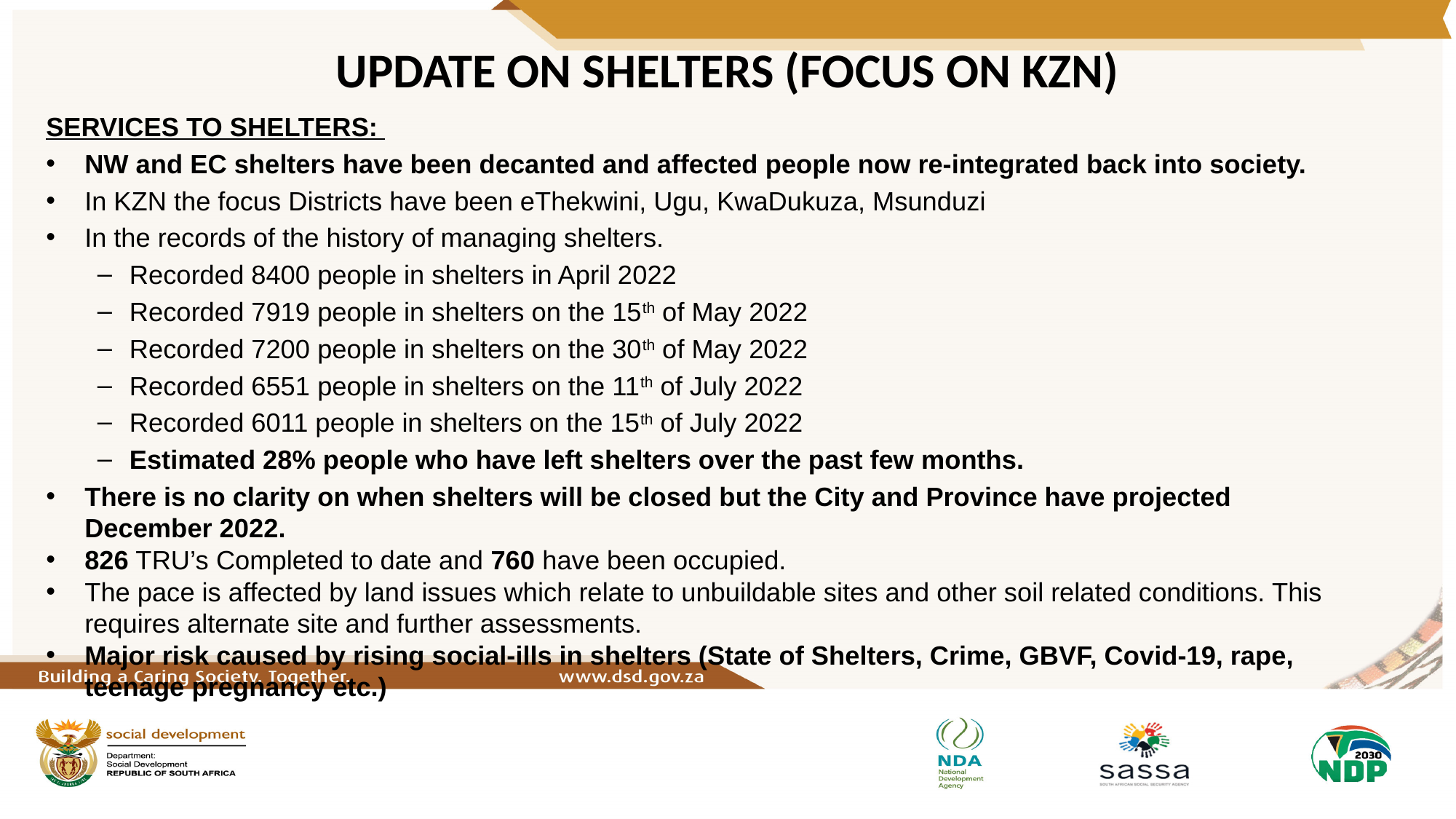

# UPDATE ON SHELTERS (FOCUS ON KZN)
SERVICES TO SHELTERS:
NW and EC shelters have been decanted and affected people now re-integrated back into society.
In KZN the focus Districts have been eThekwini, Ugu, KwaDukuza, Msunduzi
In the records of the history of managing shelters.
Recorded 8400 people in shelters in April 2022
Recorded 7919 people in shelters on the 15th of May 2022
Recorded 7200 people in shelters on the 30th of May 2022
Recorded 6551 people in shelters on the 11th of July 2022
Recorded 6011 people in shelters on the 15th of July 2022
Estimated 28% people who have left shelters over the past few months.
There is no clarity on when shelters will be closed but the City and Province have projected December 2022.
826 TRU’s Completed to date and 760 have been occupied.
The pace is affected by land issues which relate to unbuildable sites and other soil related conditions. This requires alternate site and further assessments.
Major risk caused by rising social-ills in shelters (State of Shelters, Crime, GBVF, Covid-19, rape, teenage pregnancy etc.)